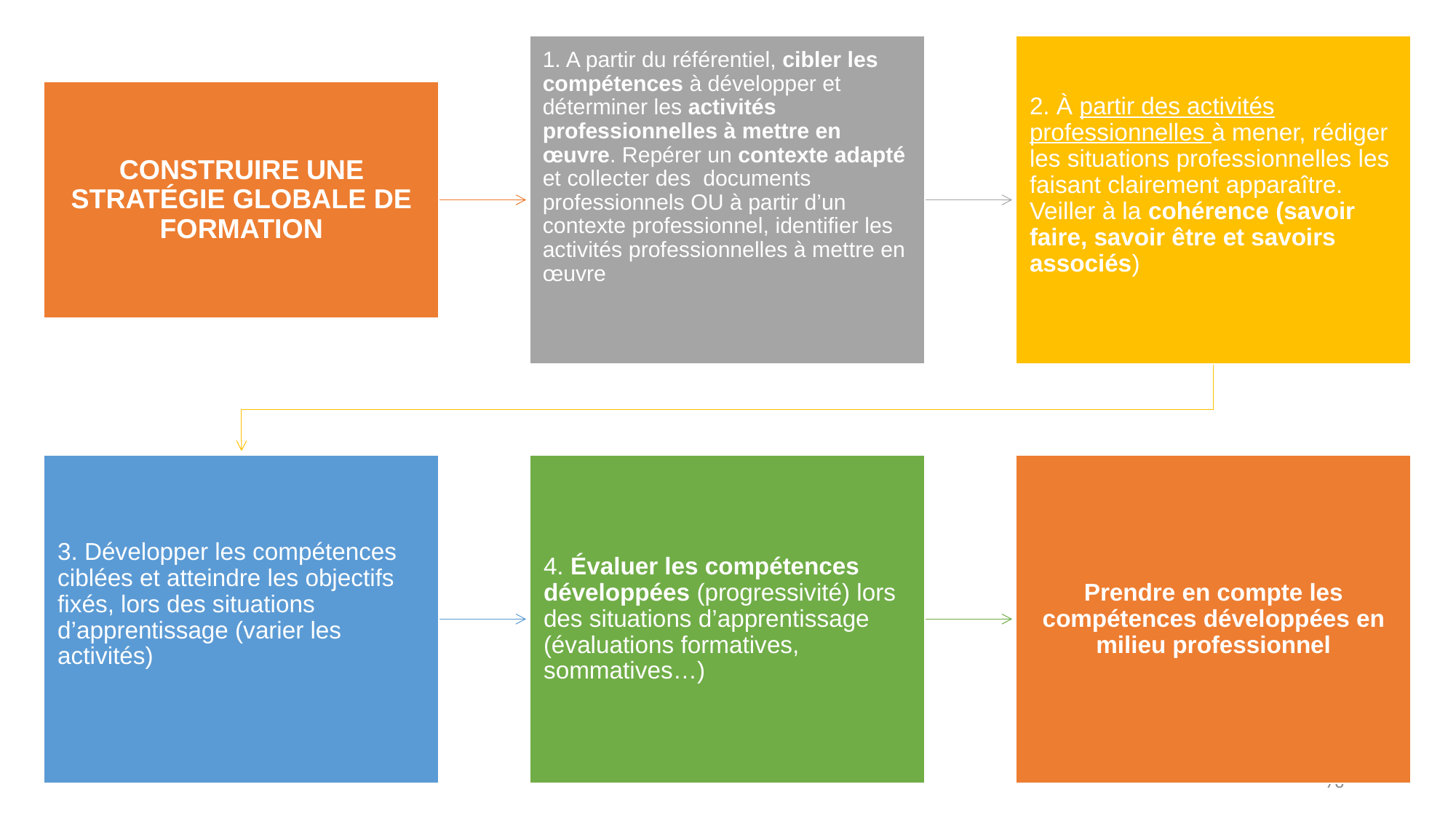

CONSTRUIRE UNE STRATÉGIE GLOBALE DE FORMATION

1. A partir du référentiel, cibler les compétences à développer et déterminer les activités professionnelles à mettre en œuvre. Repérer un contexte adapté et collecter des  documents professionnels OU à partir d’un contexte professionnel, identifier les activités professionnelles à mettre en œuvre

2. À partir des activités professionnelles à mener, rédiger les situations professionnelles les faisant clairement apparaître. Veiller à la cohérence (savoir faire, savoir être et savoirs associés)

3. Développer les compétences ciblées et atteindre les objectifs fixés, lors des situations d’apprentissage (varier les activités)

4. Évaluer les compétences développées (progressivité) lors des situations d’apprentissage (évaluations formatives, sommatives…)
Prendre en compte les compétences développées en milieu professionnel
78